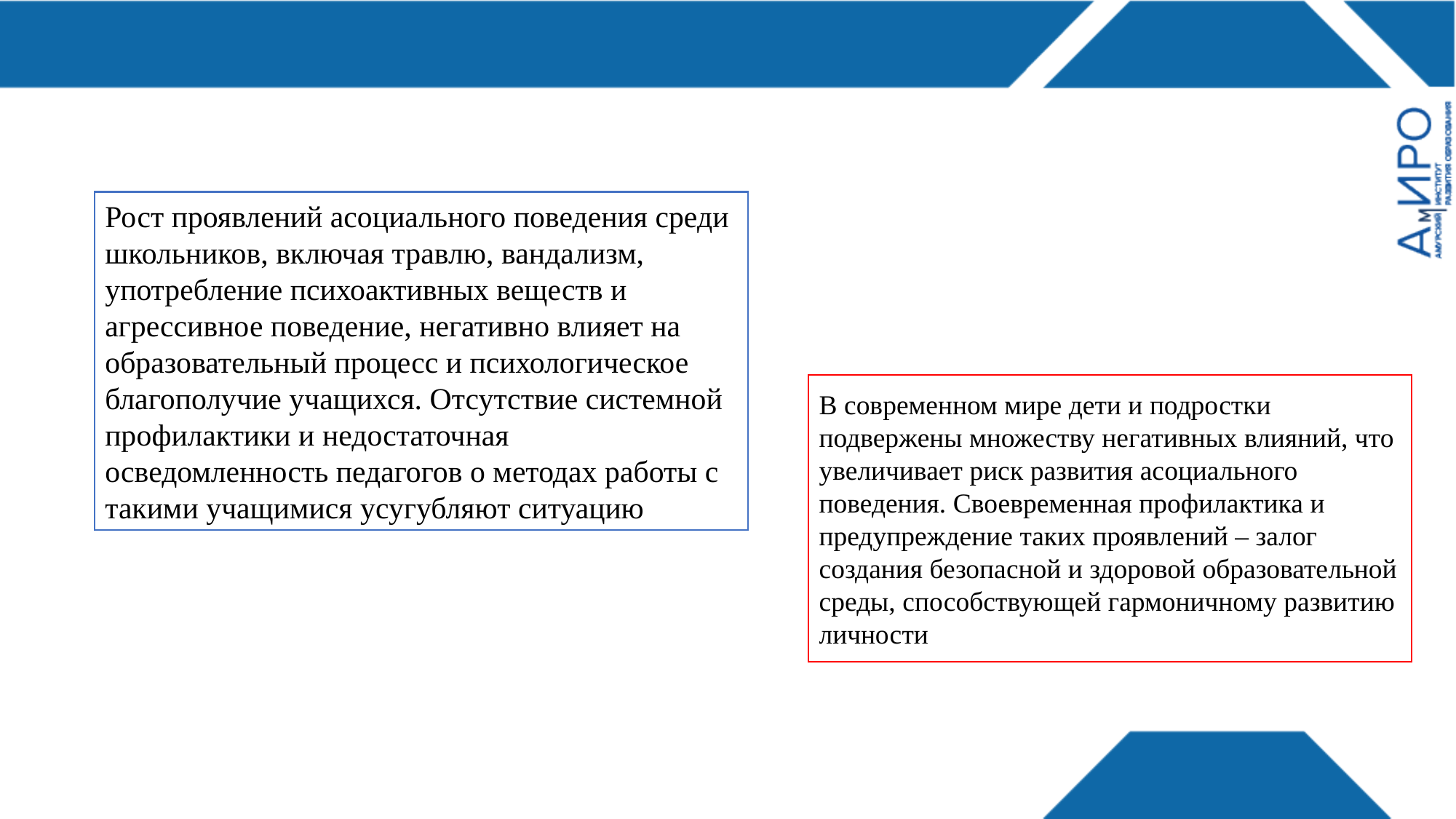

Рост проявлений асоциального поведения среди школьников, включая травлю, вандализм, употребление психоактивных веществ и агрессивное поведение, негативно влияет на образовательный процесс и психологическое благополучие учащихся. Отсутствие системной профилактики и недостаточная осведомленность педагогов о методах работы с такими учащимися усугубляют ситуацию
В современном мире дети и подростки подвержены множеству негативных влияний, что увеличивает риск развития асоциального поведения. Своевременная профилактика и предупреждение таких проявлений – залог создания безопасной и здоровой образовательной среды, способствующей гармоничному развитию личности